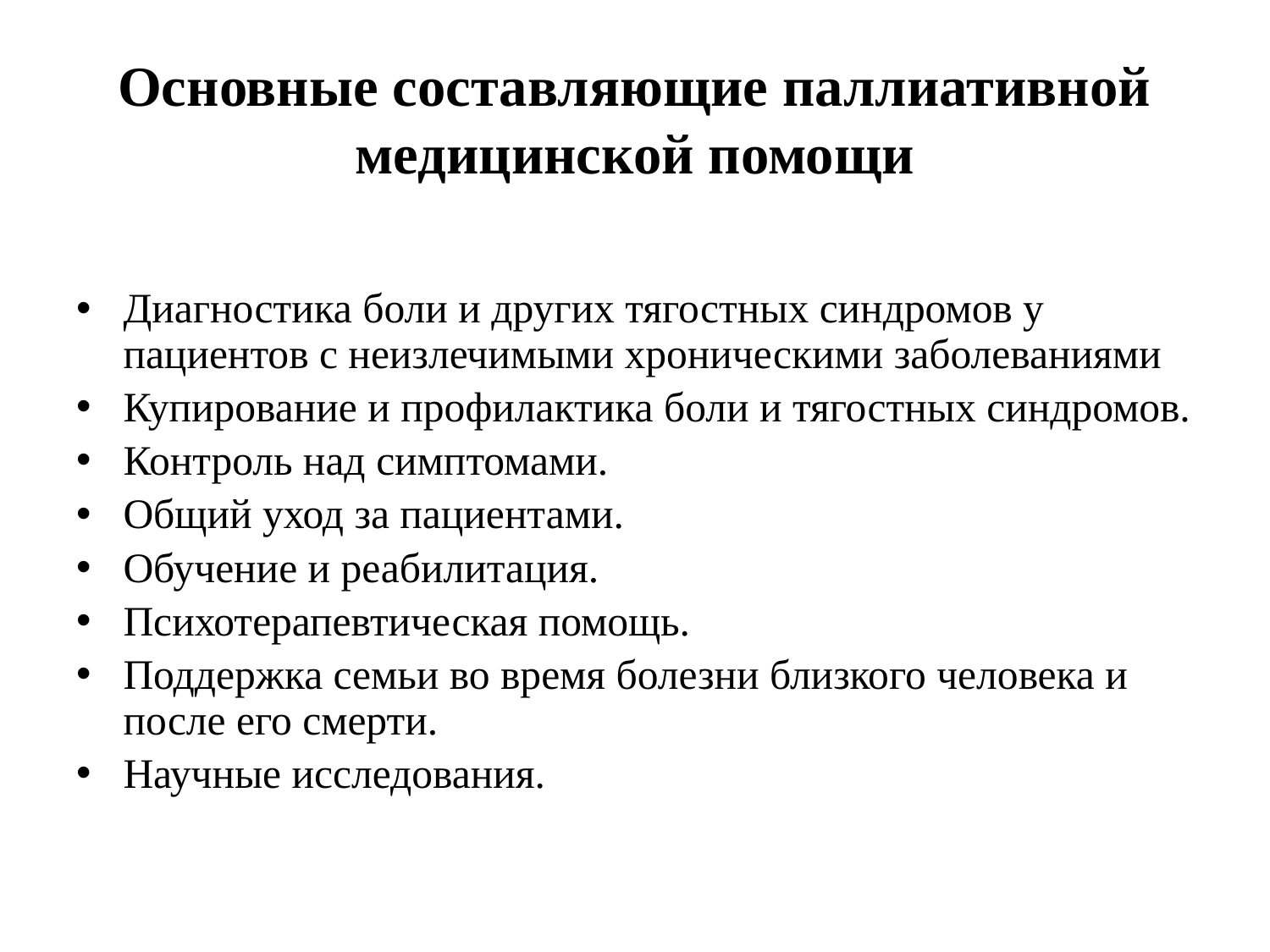

# Основные составляющие паллиативной медицинской помощи

Диагностика боли и других тягостных синдромов у пациентов с неизлечимыми хроническими заболеваниями
Купирование и профилактика боли и тягостных синдромов.
Контроль над симптомами.
Общий уход за пациентами.
Обучение и реабилитация.
Психотерапевтическая помощь.
Поддержка семьи во время болезни близкого человека и после его смерти.
Научные исследования.